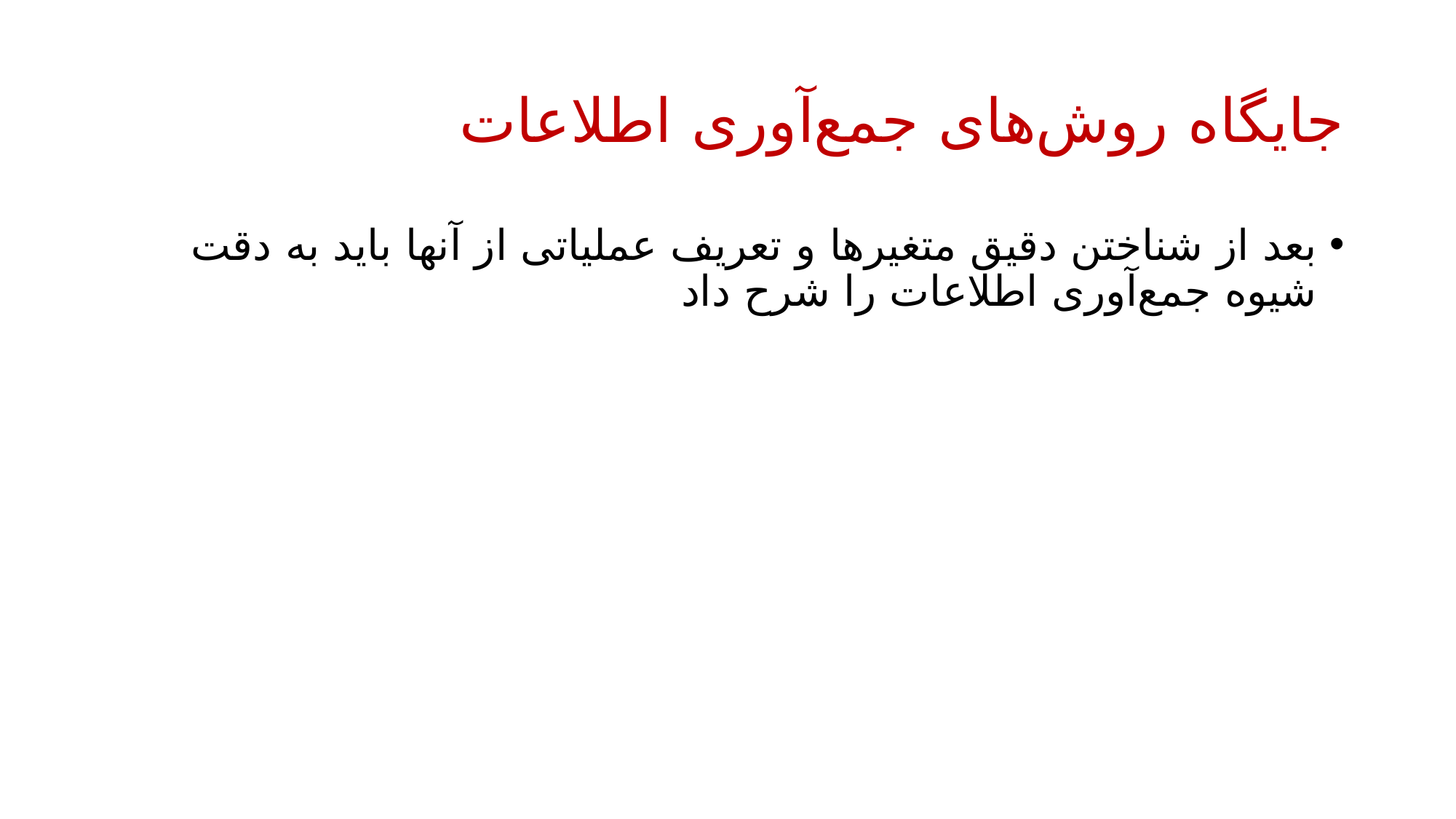

# جایگاه روش‌های جمع‌آوری اطلاعات
بعد از شناختن دقیق متغیرها و تعریف عملیاتی از آنها باید به دقت شیوه جمع‌آوری اطلاعات را شرح داد